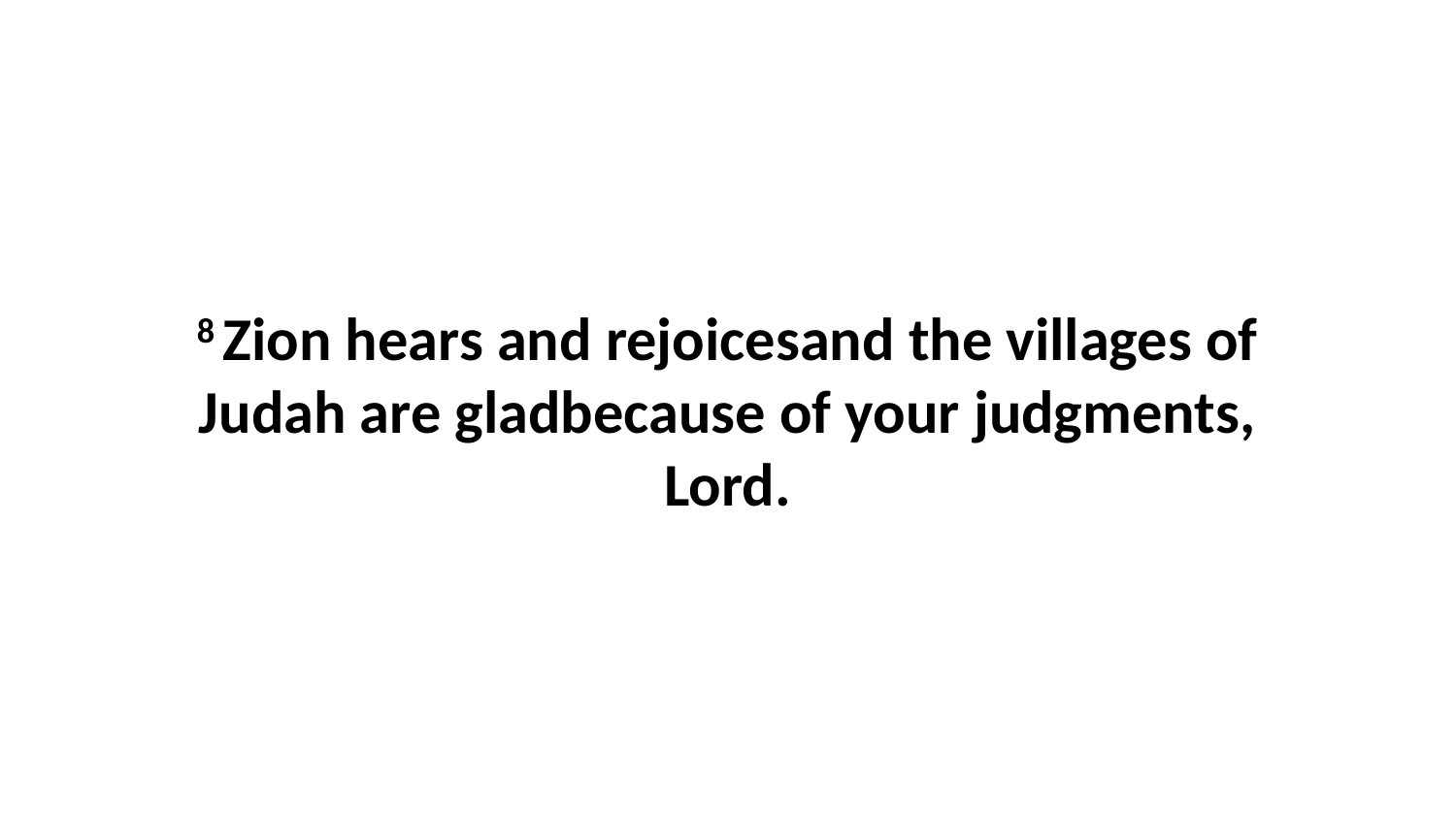

8 Zion hears and rejoicesand the villages of Judah are gladbecause of your judgments, Lord.